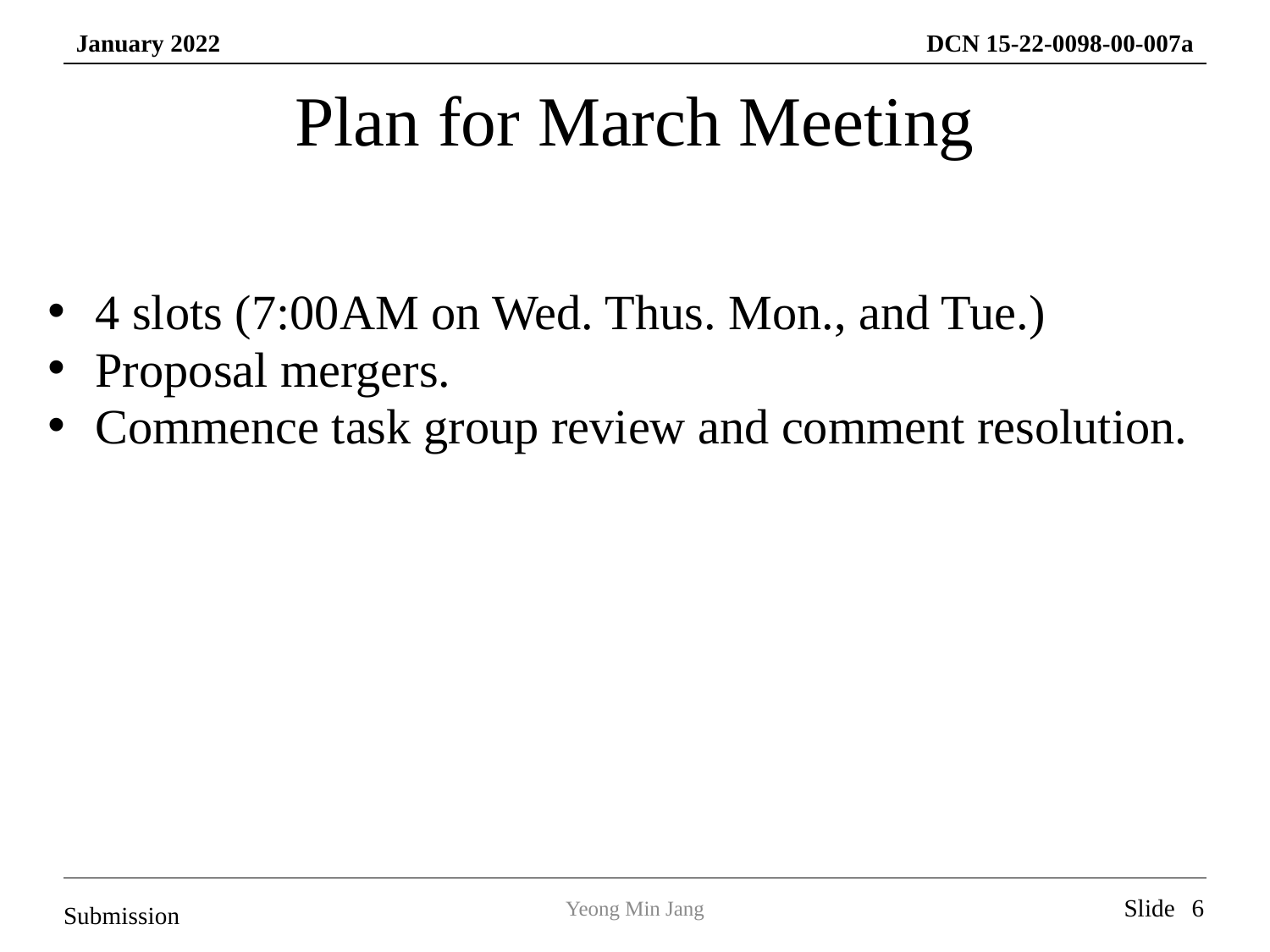

# Plan for March Meeting
4 slots (7:00AM on Wed. Thus. Mon., and Tue.)
Proposal mergers.
Commence task group review and comment resolution.